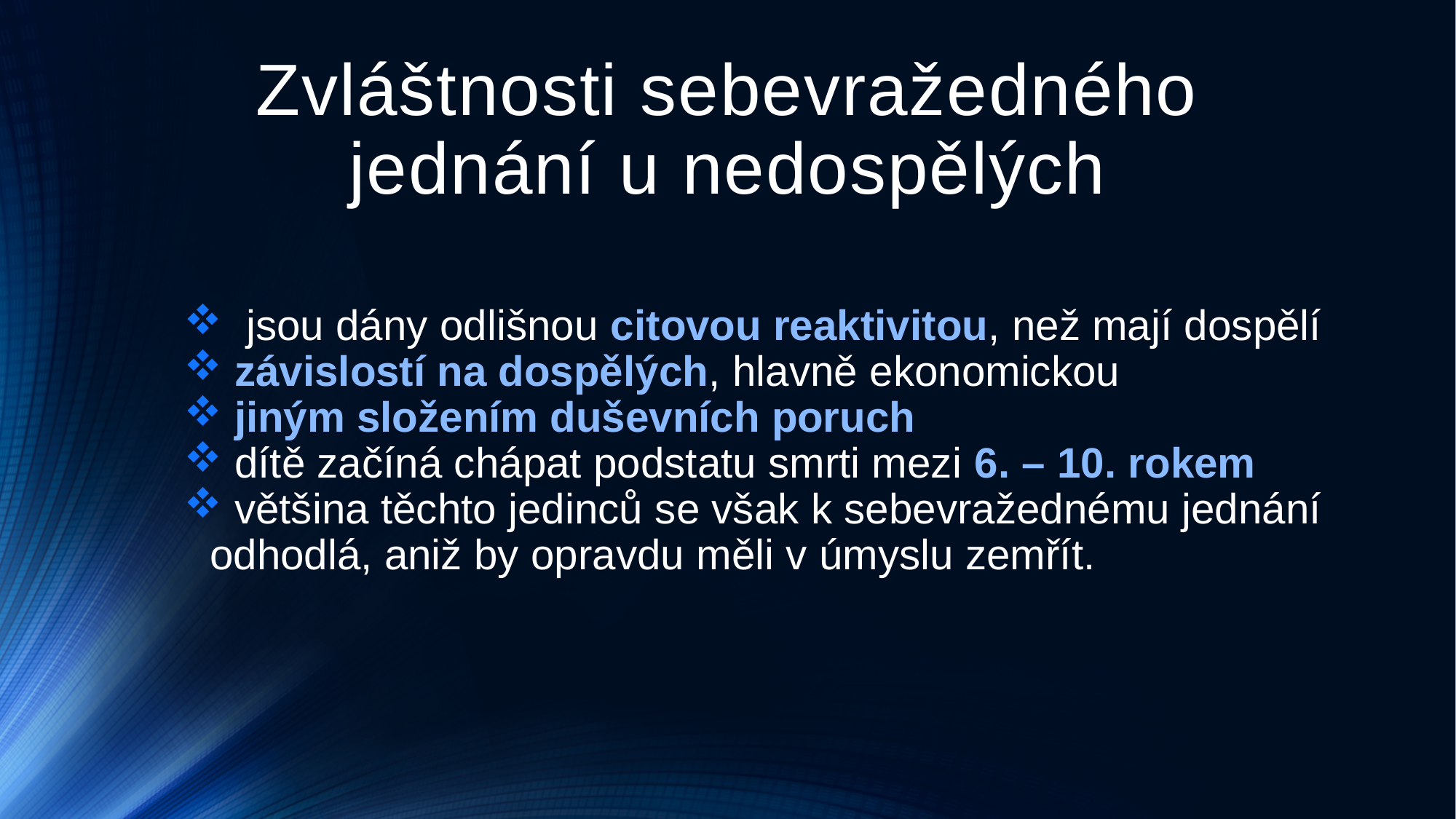

# Zvláštnosti sebevražedného jednání u nedospělých
  jsou dány odlišnou citovou reaktivitou, než mají dospělí
 závislostí na dospělých, hlavně ekonomickou
 jiným složením duševních poruch
 dítě začíná chápat podstatu smrti mezi 6. – 10. rokem
 většina těchto jedinců se však k sebevražednému jednání odhodlá, aniž by opravdu měli v úmyslu zemřít.